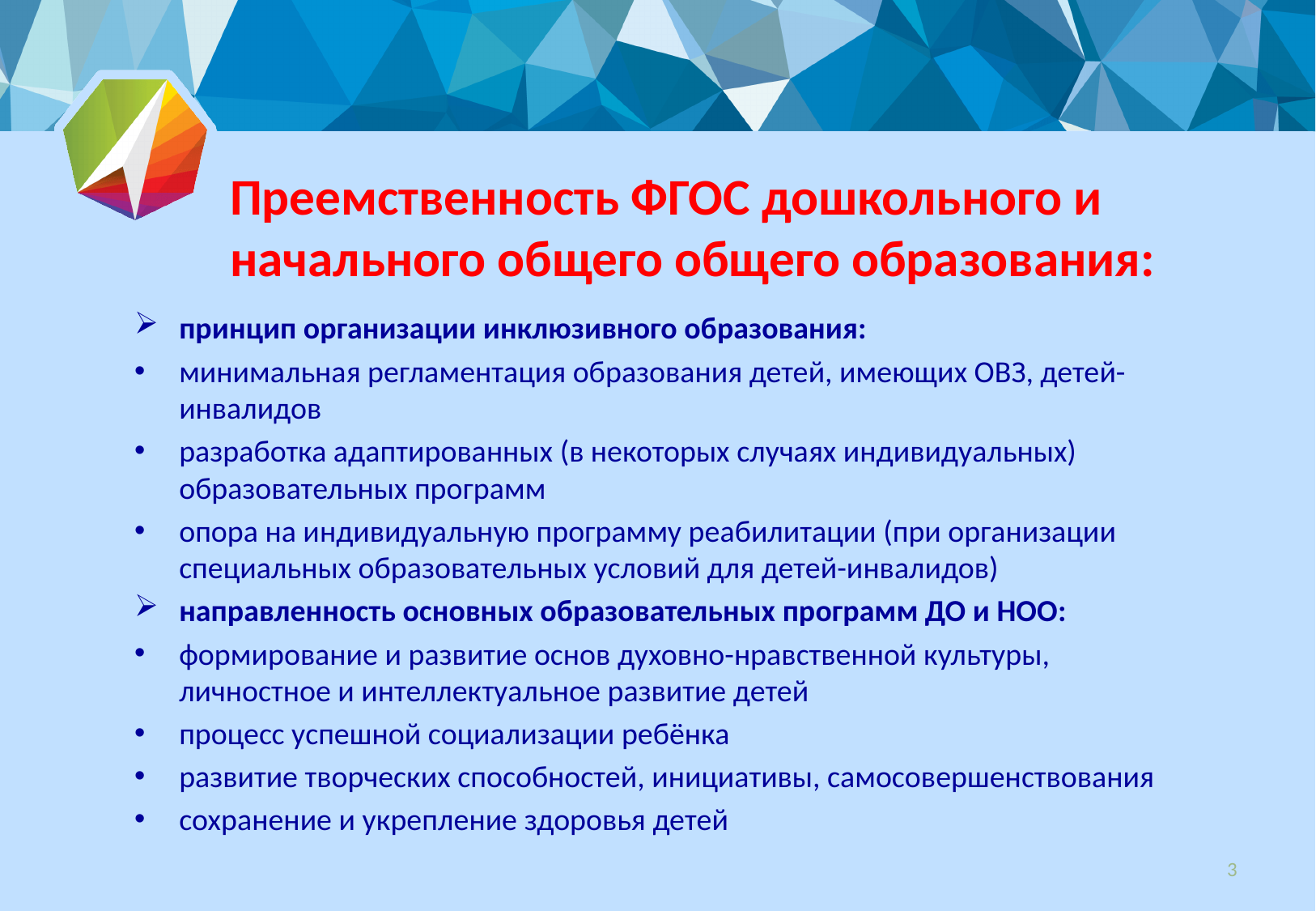

# Преемственность ФГОС дошкольного и начального общего общего образования:
принцип организации инклюзивного образования:
минимальная регламентация образования детей, имеющих ОВЗ, детей-инвалидов
разработка адаптированных (в некоторых случаях индивидуальных) образовательных программ
опора на индивидуальную программу реабилитации (при организации специальных образовательных условий для детей-инвалидов)
направленность основных образовательных программ ДО и НОО:
формирование и развитие основ духовно-нравственной культуры, личностное и интеллектуальное развитие детей
процесс успешной социализации ребёнка
развитие творческих способностей, инициативы, самосовершенствования
сохранение и укрепление здоровья детей

3